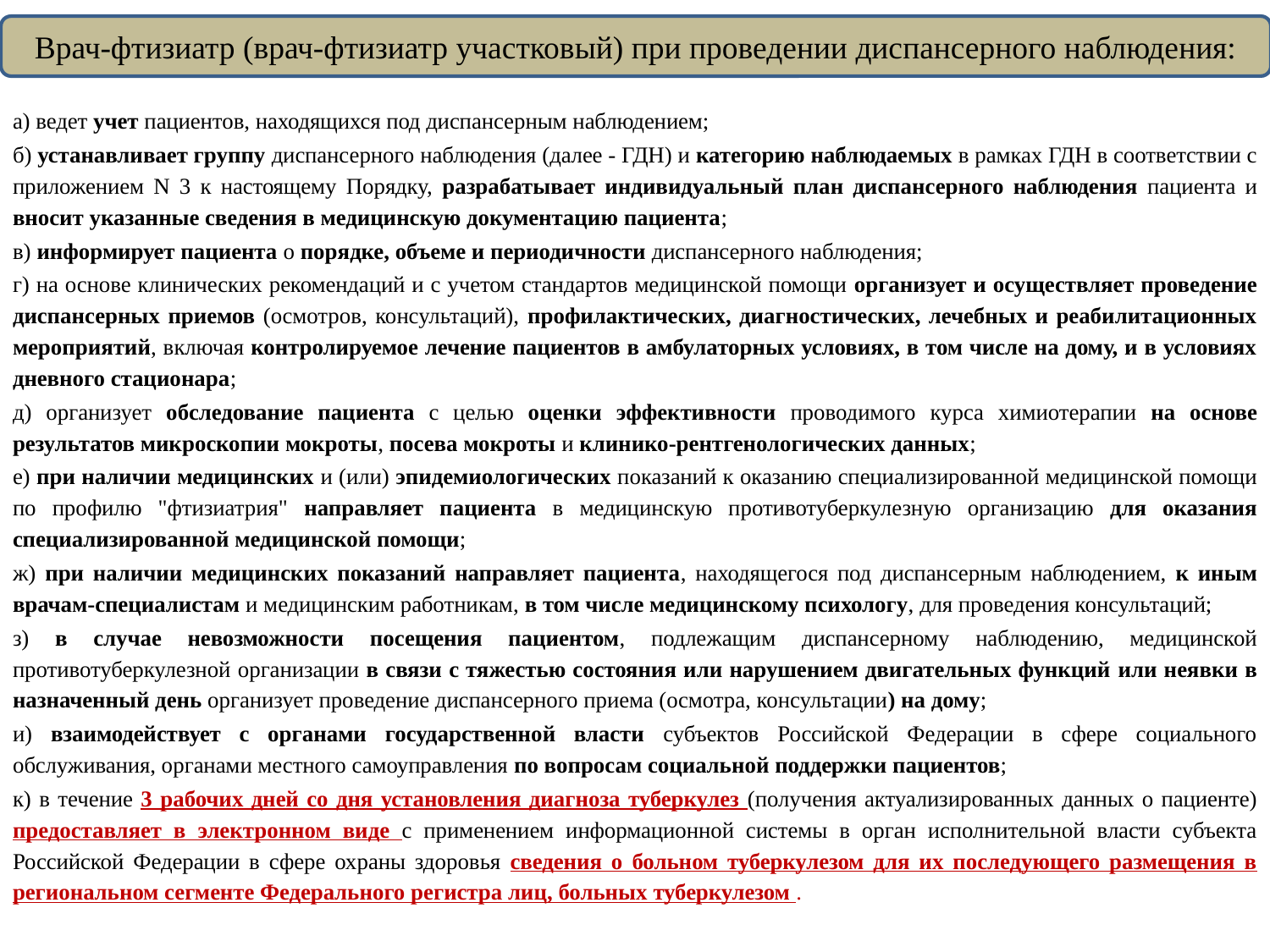

Врач-фтизиатр (врач-фтизиатр участковый) при проведении диспансерного наблюдения:
а) ведет учет пациентов, находящихся под диспансерным наблюдением;
б) устанавливает группу диспансерного наблюдения (далее - ГДН) и категорию наблюдаемых в рамках ГДН в соответствии с приложением N 3 к настоящему Порядку, разрабатывает индивидуальный план диспансерного наблюдения пациента и вносит указанные сведения в медицинскую документацию пациента;
в) информирует пациента о порядке, объеме и периодичности диспансерного наблюдения;
г) на основе клинических рекомендаций и с учетом стандартов медицинской помощи организует и осуществляет проведение диспансерных приемов (осмотров, консультаций), профилактических, диагностических, лечебных и реабилитационных мероприятий, включая контролируемое лечение пациентов в амбулаторных условиях, в том числе на дому, и в условиях дневного стационара;
д) организует обследование пациента с целью оценки эффективности проводимого курса химиотерапии на основе результатов микроскопии мокроты, посева мокроты и клинико-рентгенологических данных;
е) при наличии медицинских и (или) эпидемиологических показаний к оказанию специализированной медицинской помощи по профилю "фтизиатрия" направляет пациента в медицинскую противотуберкулезную организацию для оказания специализированной медицинской помощи;
ж) при наличии медицинских показаний направляет пациента, находящегося под диспансерным наблюдением, к иным врачам-специалистам и медицинским работникам, в том числе медицинскому психологу, для проведения консультаций;
з) в случае невозможности посещения пациентом, подлежащим диспансерному наблюдению, медицинской противотуберкулезной организации в связи с тяжестью состояния или нарушением двигательных функций или неявки в назначенный день организует проведение диспансерного приема (осмотра, консультации) на дому;
и) взаимодействует с органами государственной власти субъектов Российской Федерации в сфере социального обслуживания, органами местного самоуправления по вопросам социальной поддержки пациентов;
к) в течение 3 рабочих дней со дня установления диагноза туберкулез (получения актуализированных данных о пациенте) предоставляет в электронном виде с применением информационной системы в орган исполнительной власти субъекта Российской Федерации в сфере охраны здоровья сведения о больном туберкулезом для их последующего размещения в региональном сегменте Федерального регистра лиц, больных туберкулезом .